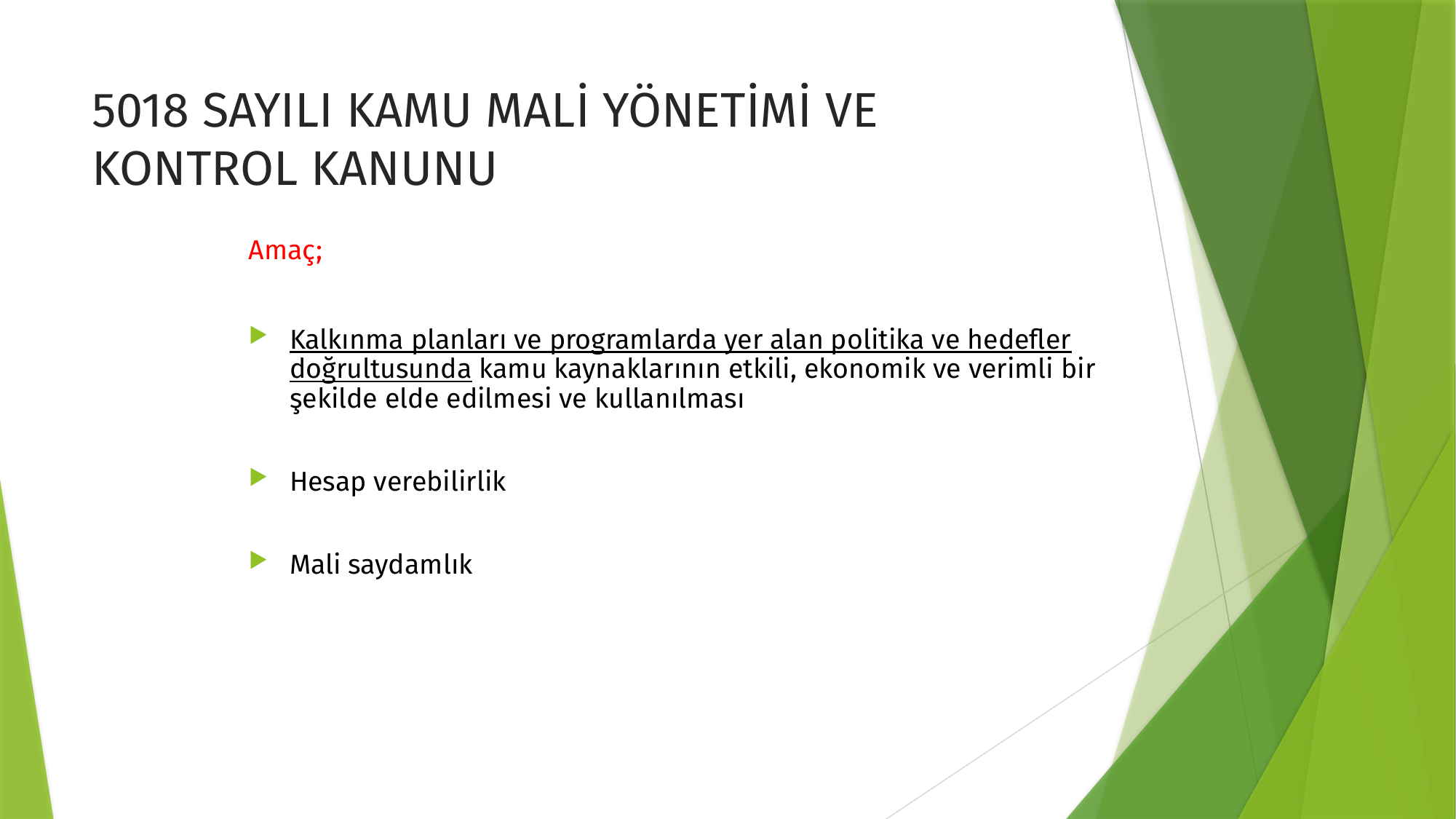

# 5018 SAYILI KAMU MALİ YÖNETİMİ VE KONTROL KANUNU

Amaç;

Kalkınma planları ve programlarda yer alan politika ve hedefler doğrultusunda kamu kaynaklarının etkili, ekonomik ve verimli bir şekilde elde edilmesi ve kullanılması

Hesap verebilirlik

Mali saydamlık